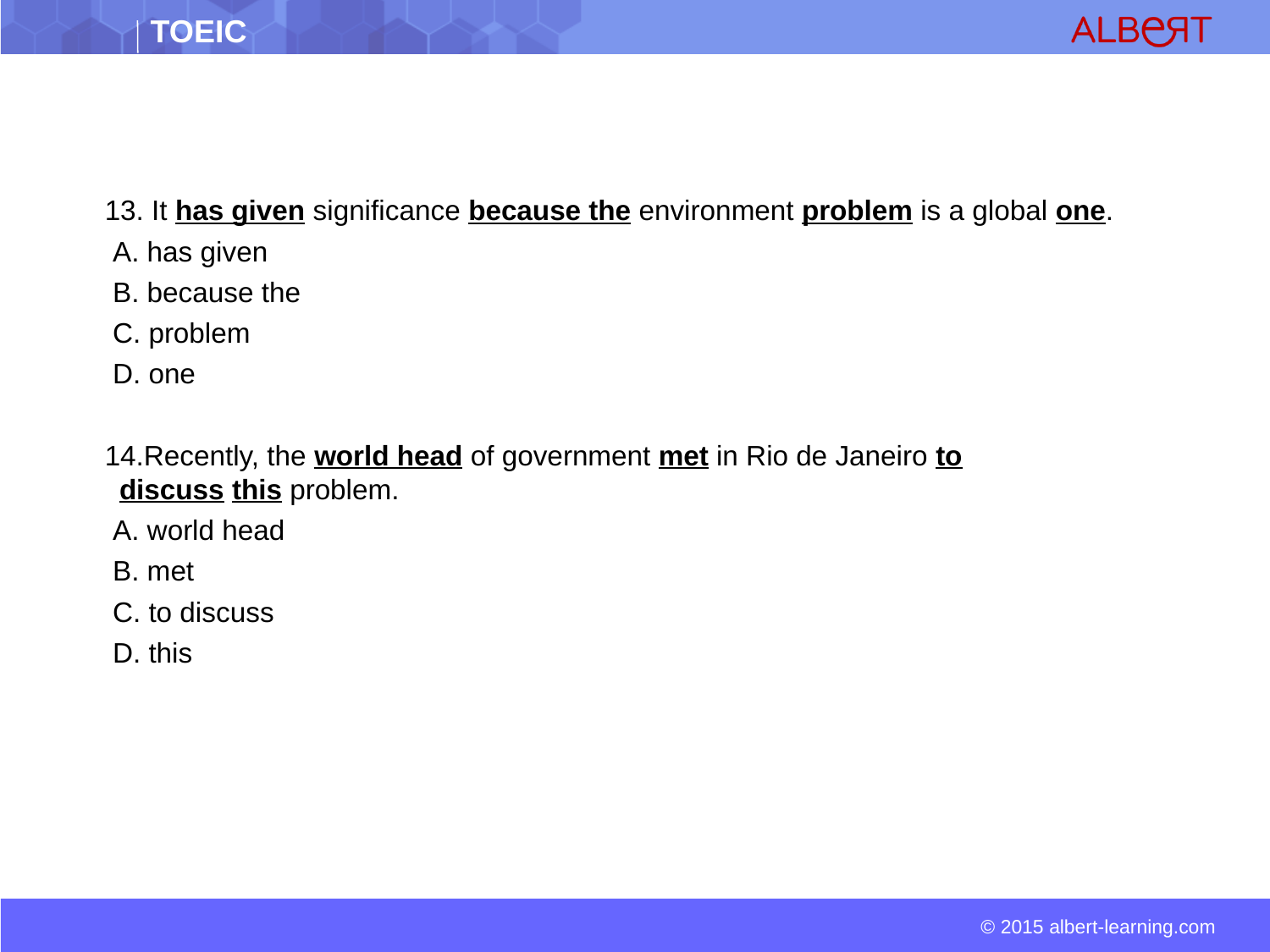

13. It has given significance because the environment problem is a global one.
  A. has given
  B. because the
  C. problem
  D. one

 14.Recently, the world head of government met in Rio de Janeiro to discuss this problem.
  A. world head
  B. met
  C. to discuss
  D. this